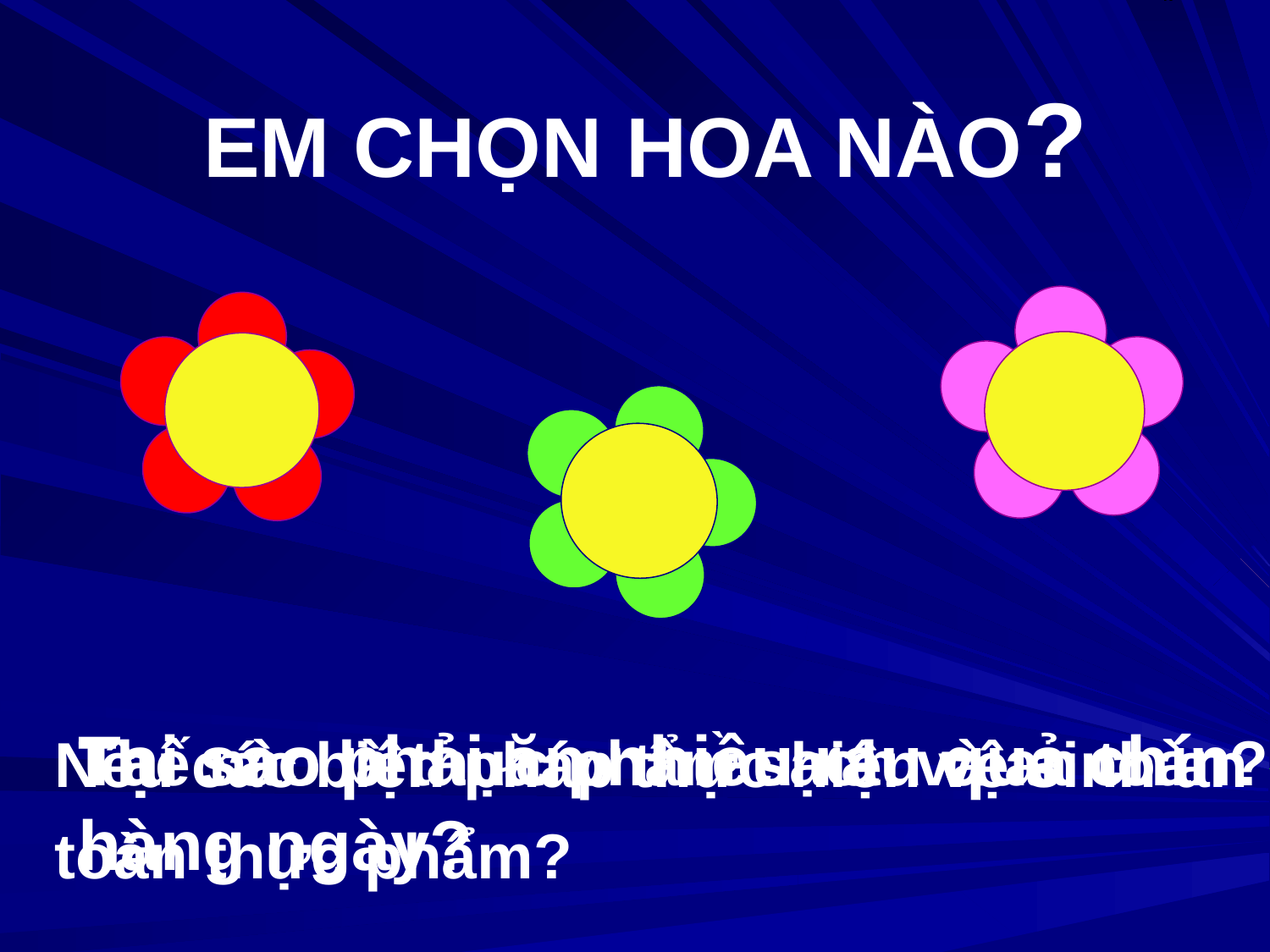

EM CHỌN HOA NÀO?

Nêu các biện pháp thực hiện vệ sinh an toàn thực phẩm?
Tại sao phải ăn nhiều rau quả chín hàng ngày?
Thế nào là thực phẩm sạch và an toàn?